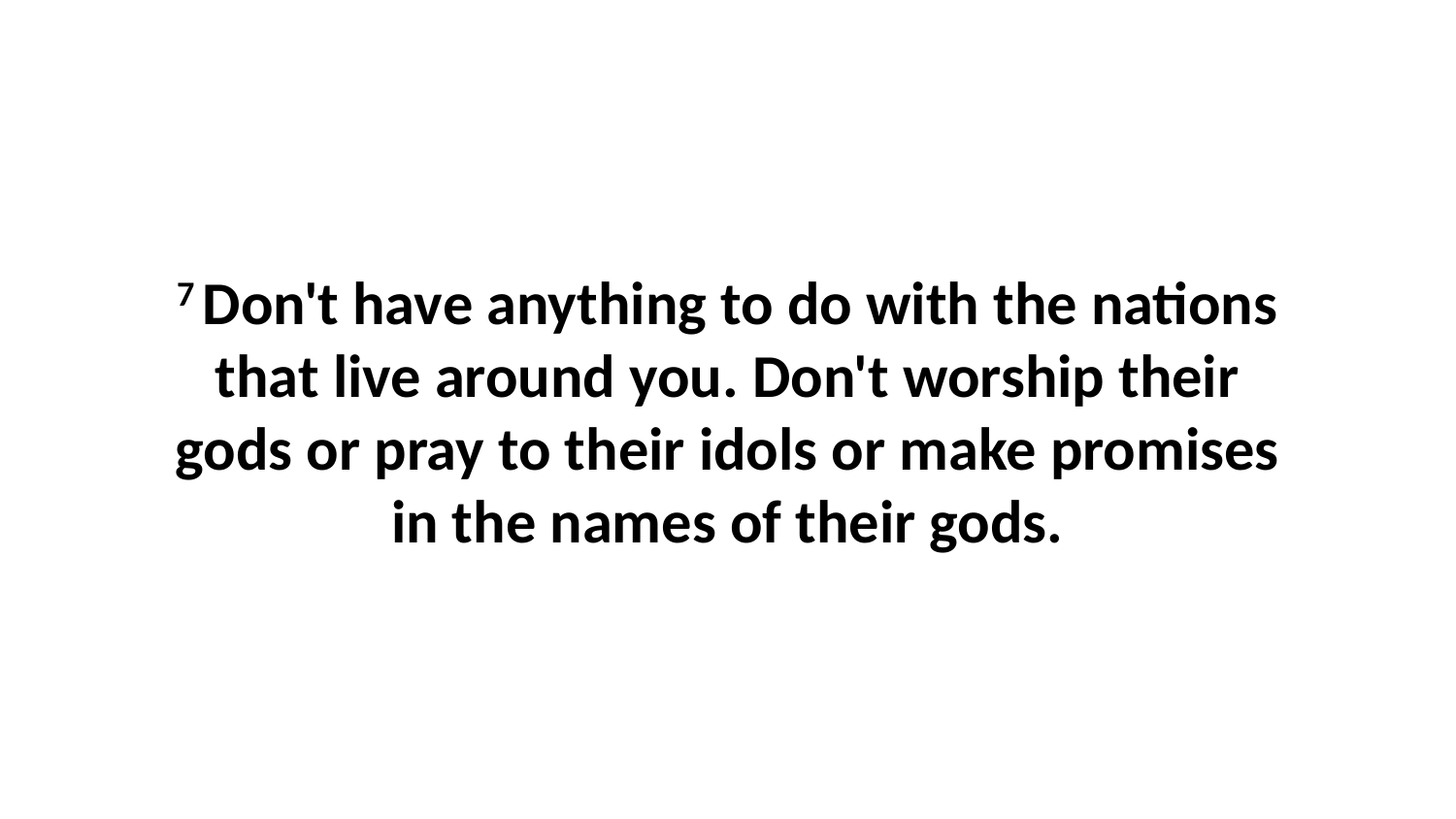

7 Don't have anything to do with the nations that live around you. Don't worship their gods or pray to their idols or make promises in the names of their gods.